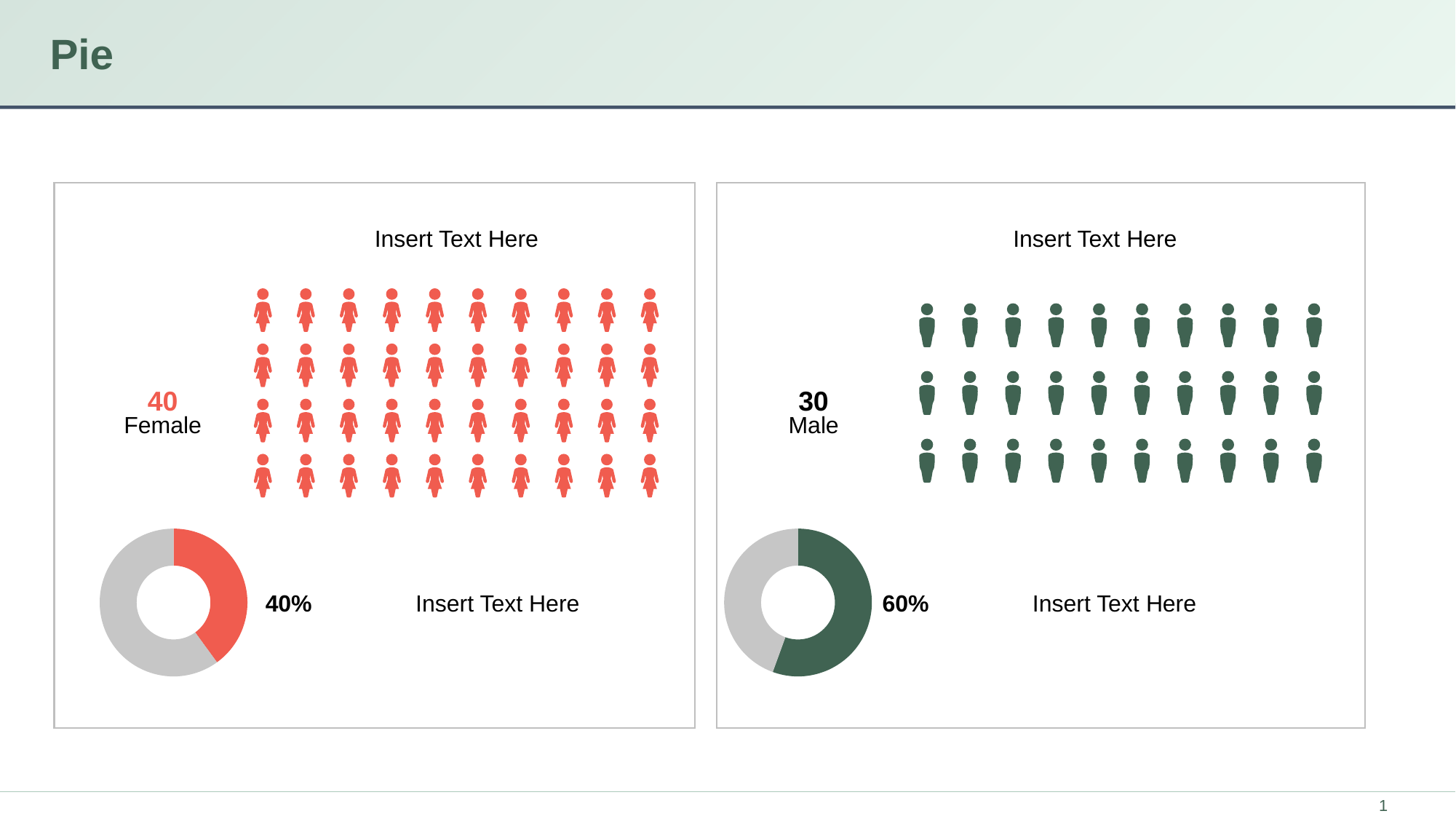

# Pie

Insert Text Here
Insert Text Here

40
30

Female
Male

### Chart

| Category | Column1 |
|---|---|
|  | 0.4 |
|  | 0.6 |

### Chart

| Category | Column1 |
|---|---|
|  | 0.5 |
|  | 0.4 |
Insert Text Here
Insert Text Here
40%
60%
1